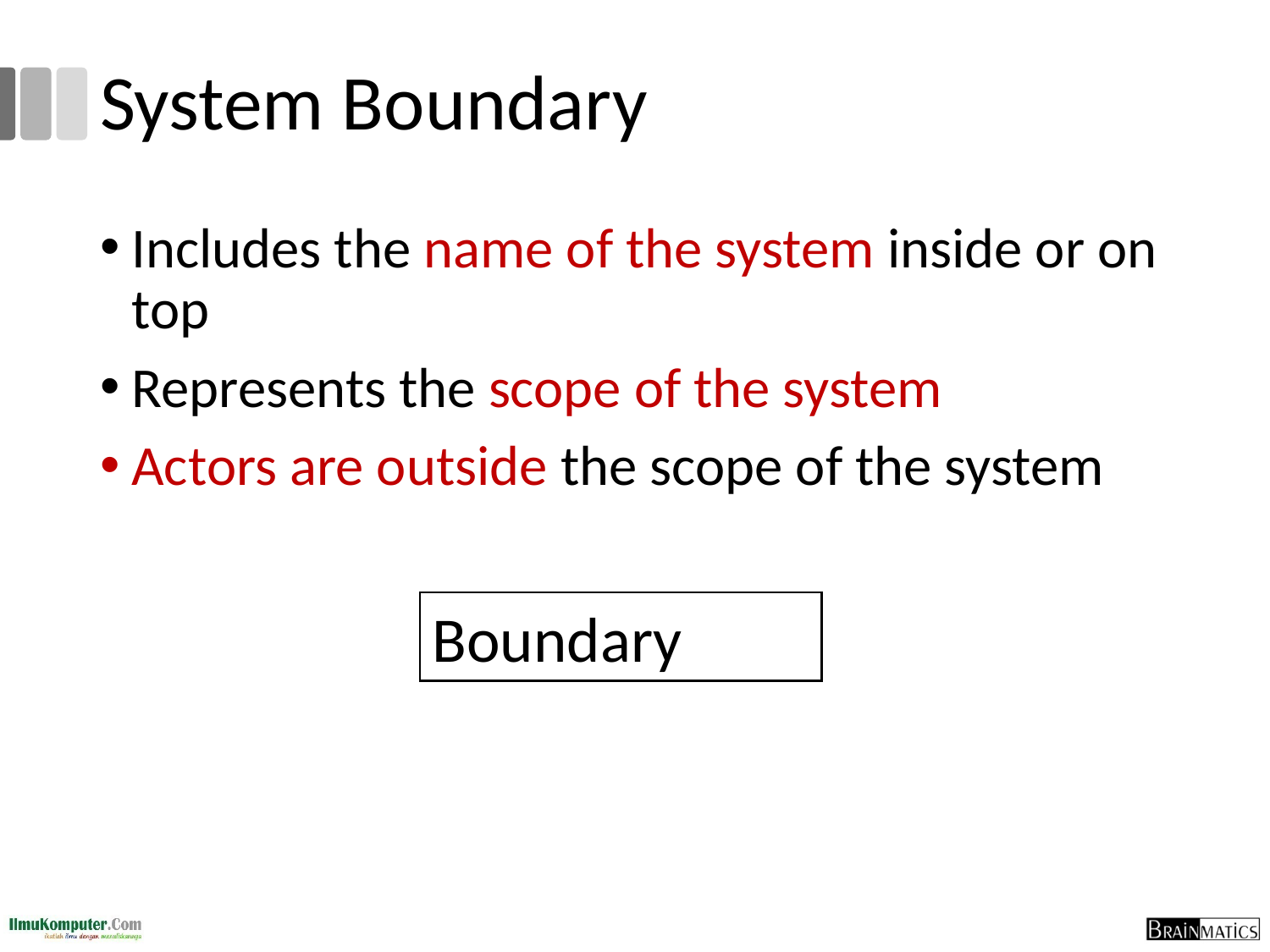

# System Boundary
Includes the name of the system inside or on top
Represents the scope of the system
Actors are outside the scope of the system
Boundary